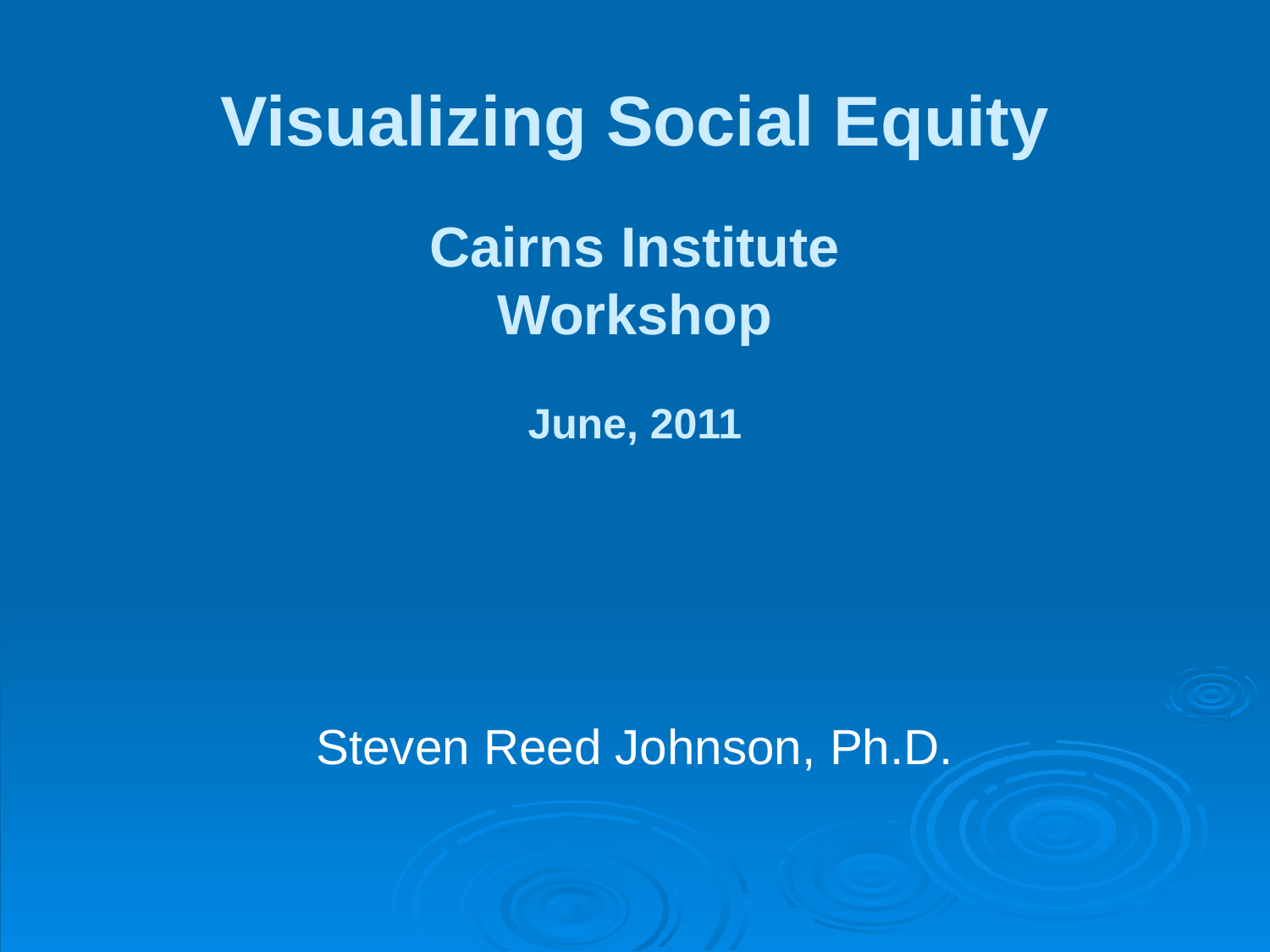

# Visualizing Social Equity Cairns Institute Workshop June, 2011
Steven Reed Johnson, Ph.D.